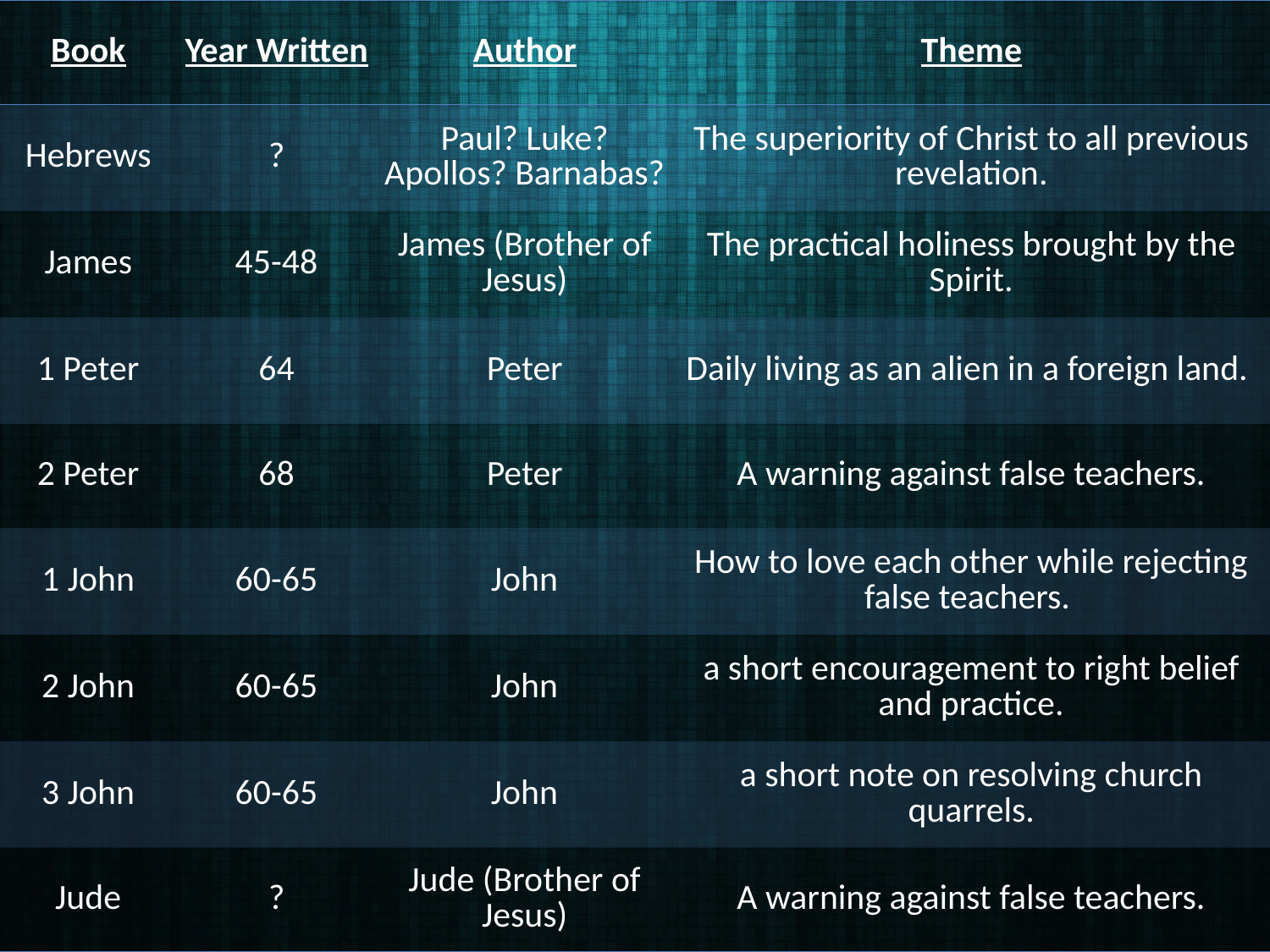

| Book | Year Written | Author | Theme |
| --- | --- | --- | --- |
| Hebrews | ? | Paul? Luke? Apollos? Barnabas? | The superiority of Christ to all previous revelation. |
| James | 45-48 | James (Brother of Jesus) | The practical holiness brought by the Spirit. |
| 1 Peter | 64 | Peter | Daily living as an alien in a foreign land. |
| 2 Peter | 68 | Peter | A warning against false teachers. |
| 1 John | 60-65 | John | How to love each other while rejecting false teachers. |
| 2 John | 60-65 | John | a short encouragement to right belief and practice. |
| 3 John | 60-65 | John | a short note on resolving church quarrels. |
| Jude | ? | Jude (Brother of Jesus) | A warning against false teachers. |
#